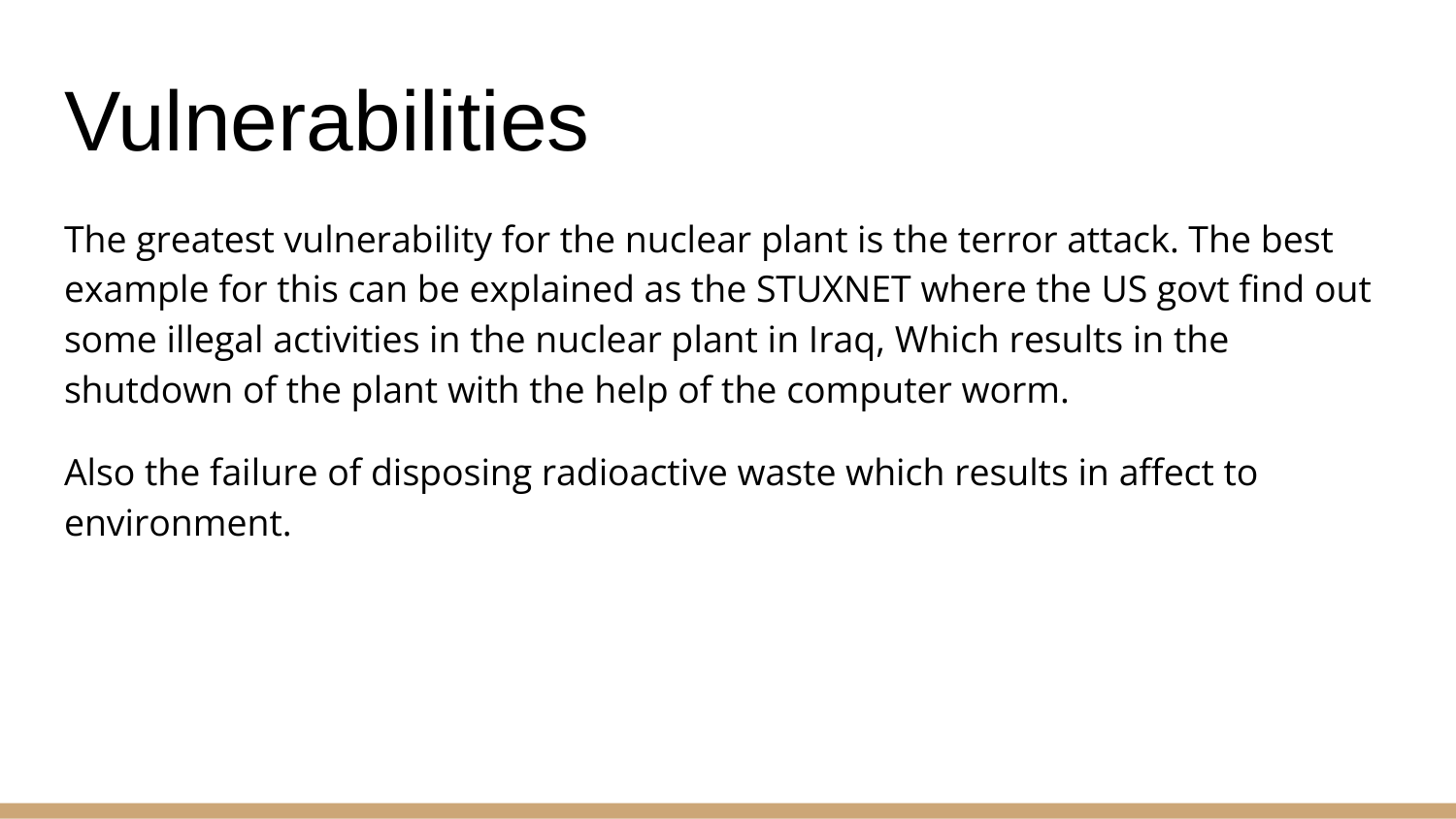

# Vulnerabilities
The greatest vulnerability for the nuclear plant is the terror attack. The best example for this can be explained as the STUXNET where the US govt find out some illegal activities in the nuclear plant in Iraq, Which results in the shutdown of the plant with the help of the computer worm.
Also the failure of disposing radioactive waste which results in affect to environment.